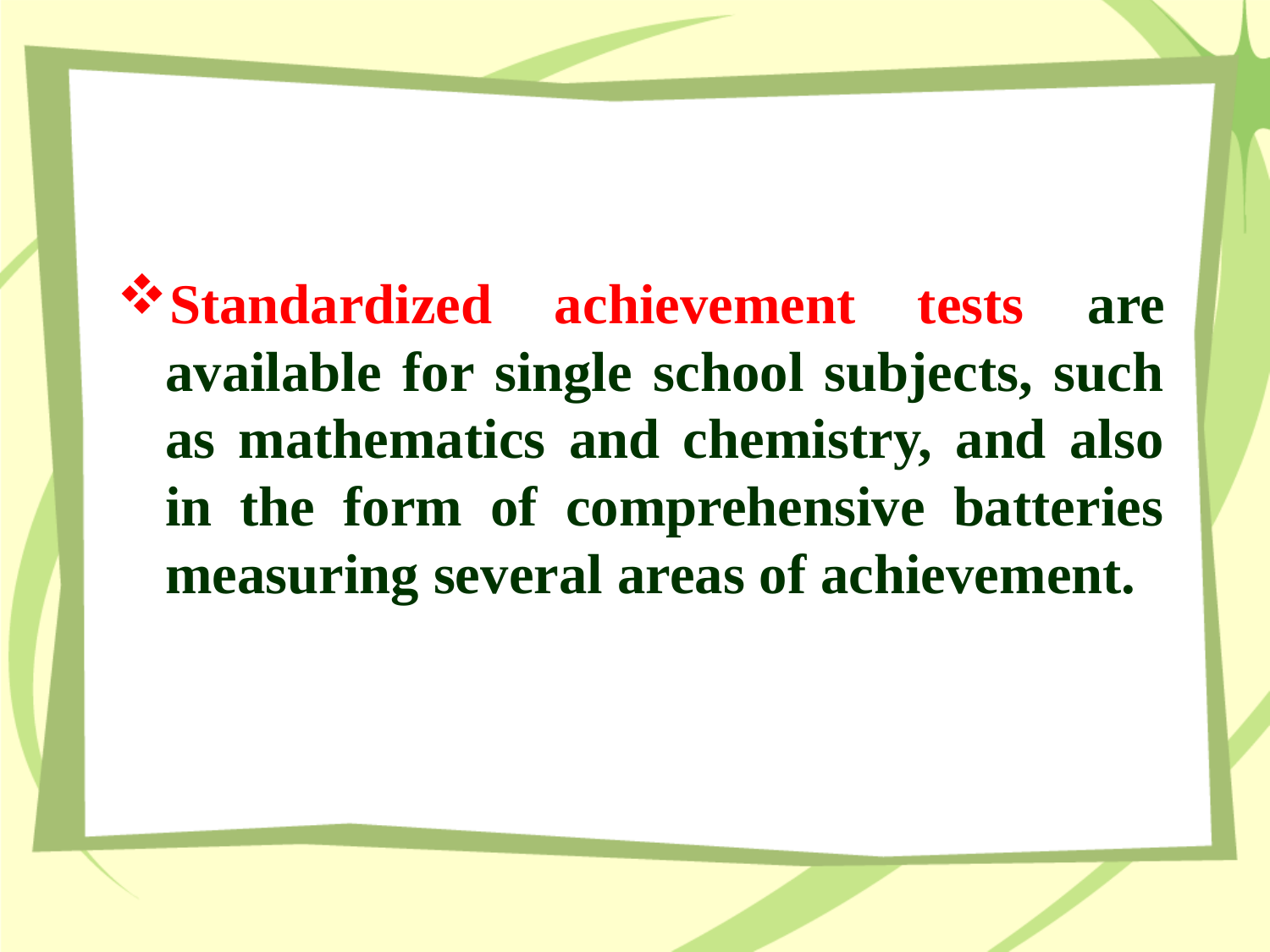

# Standardized achievement tests are available for single school subjects, such as mathematics and chemistry, and also in the form of comprehensive batteries measuring several areas of achievement.